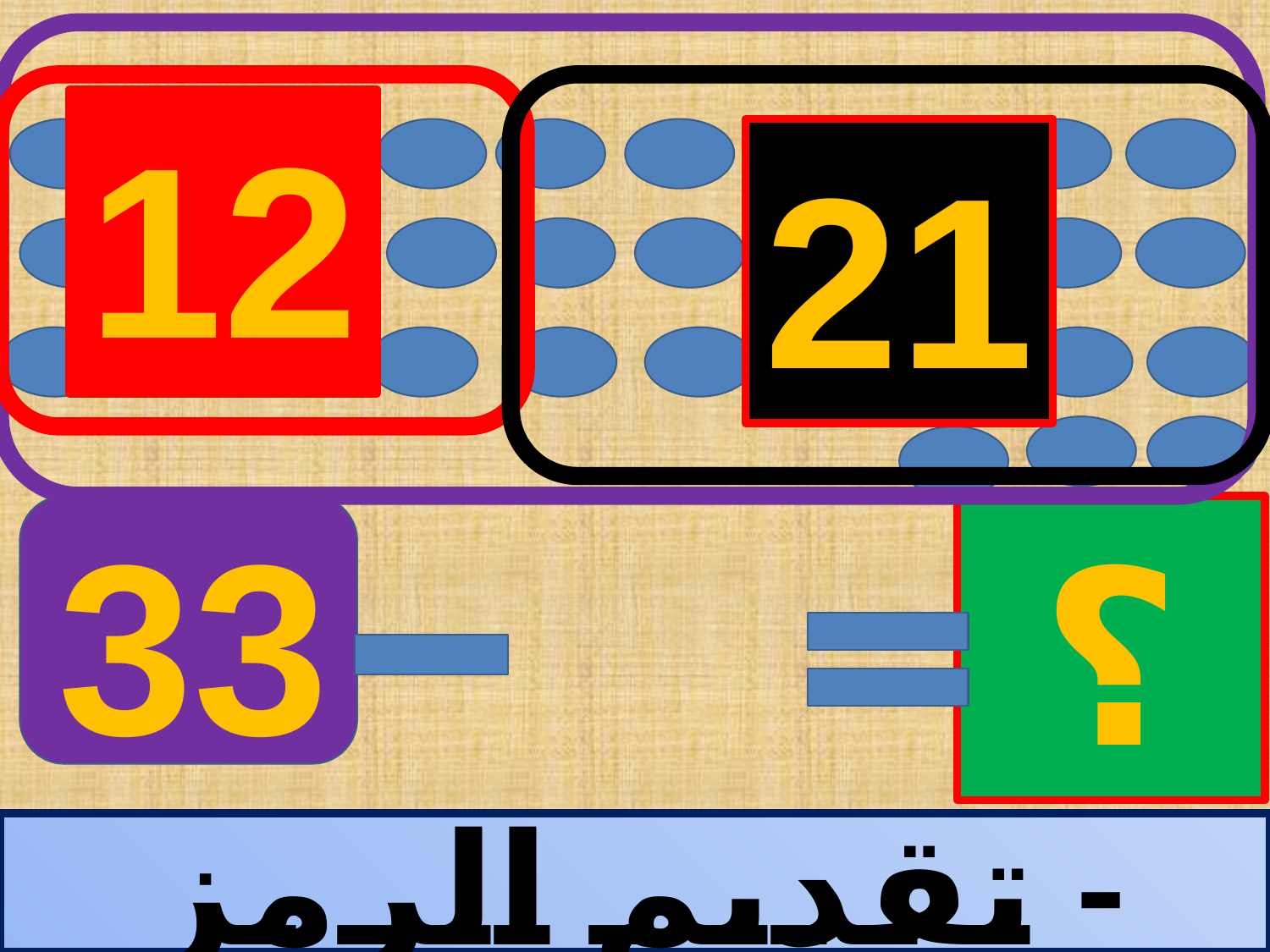

12
21

33
؟

تقديم الرمز -